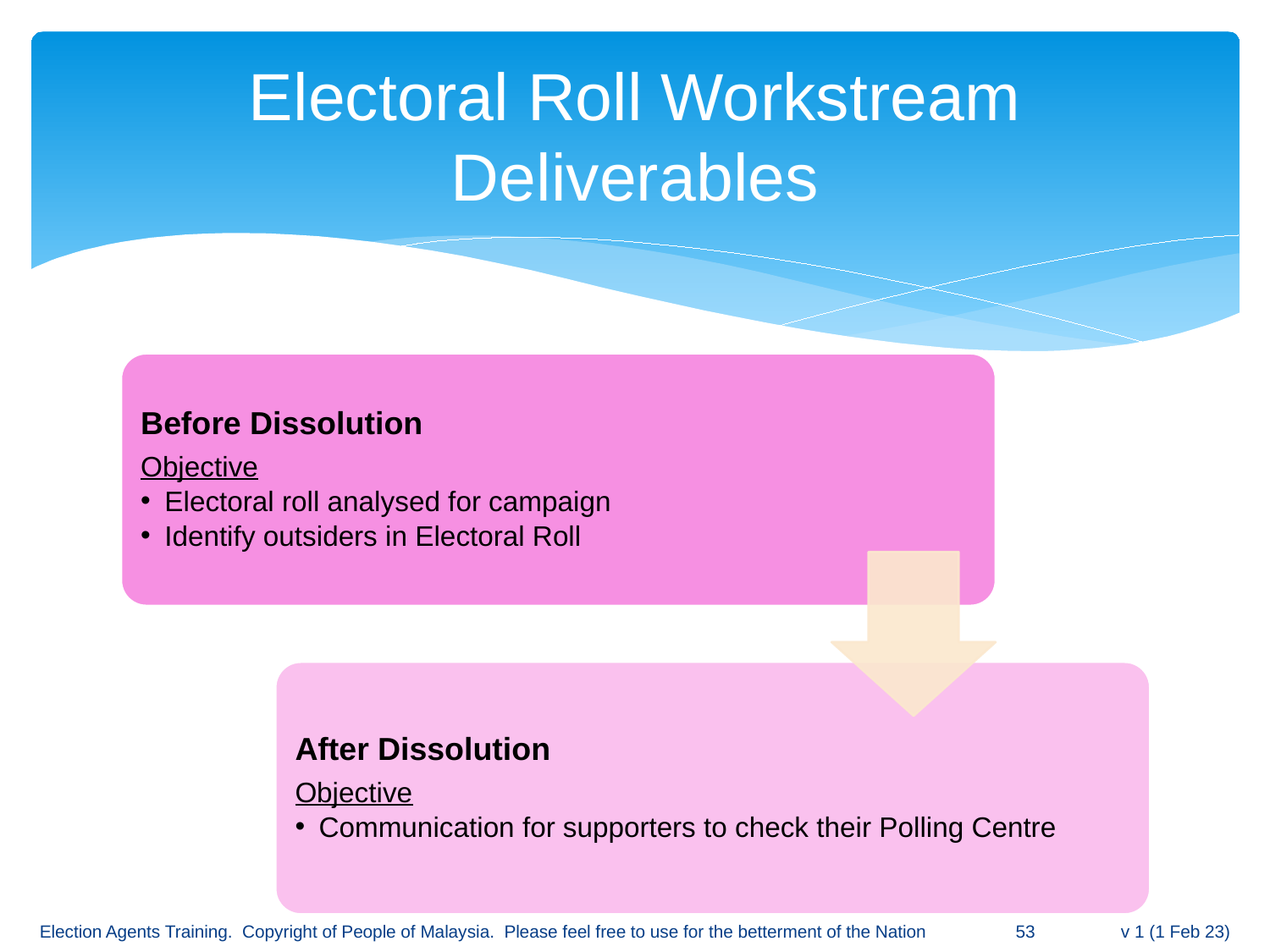

# Electoral Roll Workstream Deliverables
Before Dissolution
Objective
Electoral roll analysed for campaign
Identify outsiders in Electoral Roll
After Dissolution
Objective
Communication for supporters to check their Polling Centre

Election Agents Training.  Copyright of People of Malaysia.  Please feel free to use for the betterment of the Nation
53
v 1 (1 Feb 23)